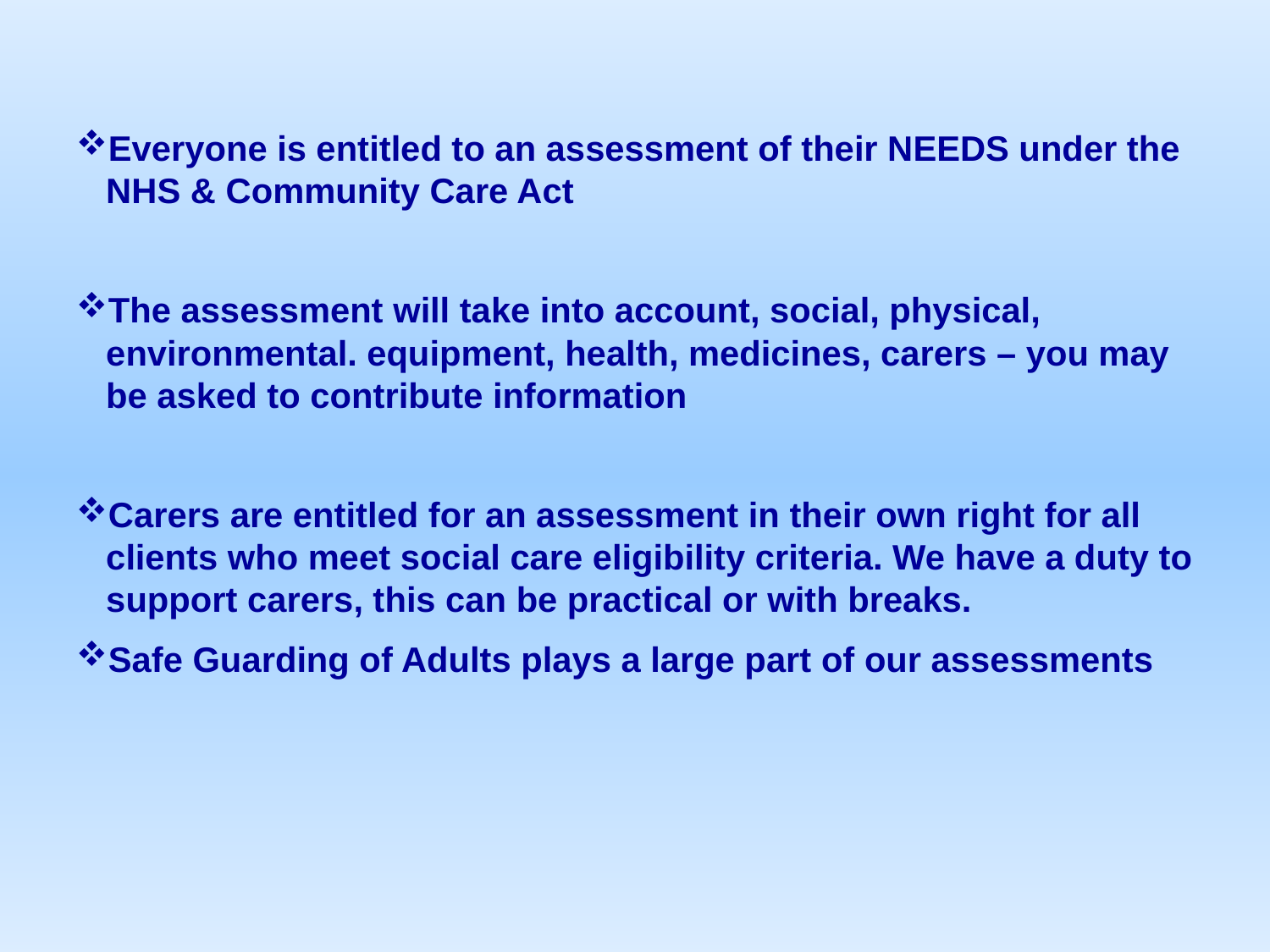

Everyone is entitled to an assessment of their NEEDS under the NHS & Community Care Act

The assessment will take into account, social, physical, environmental. equipment, health, medicines, carers – you may be asked to contribute information

Carers are entitled for an assessment in their own right for all clients who meet social care eligibility criteria. We have a duty to support carers, this can be practical or with breaks.
Safe Guarding of Adults plays a large part of our assessments